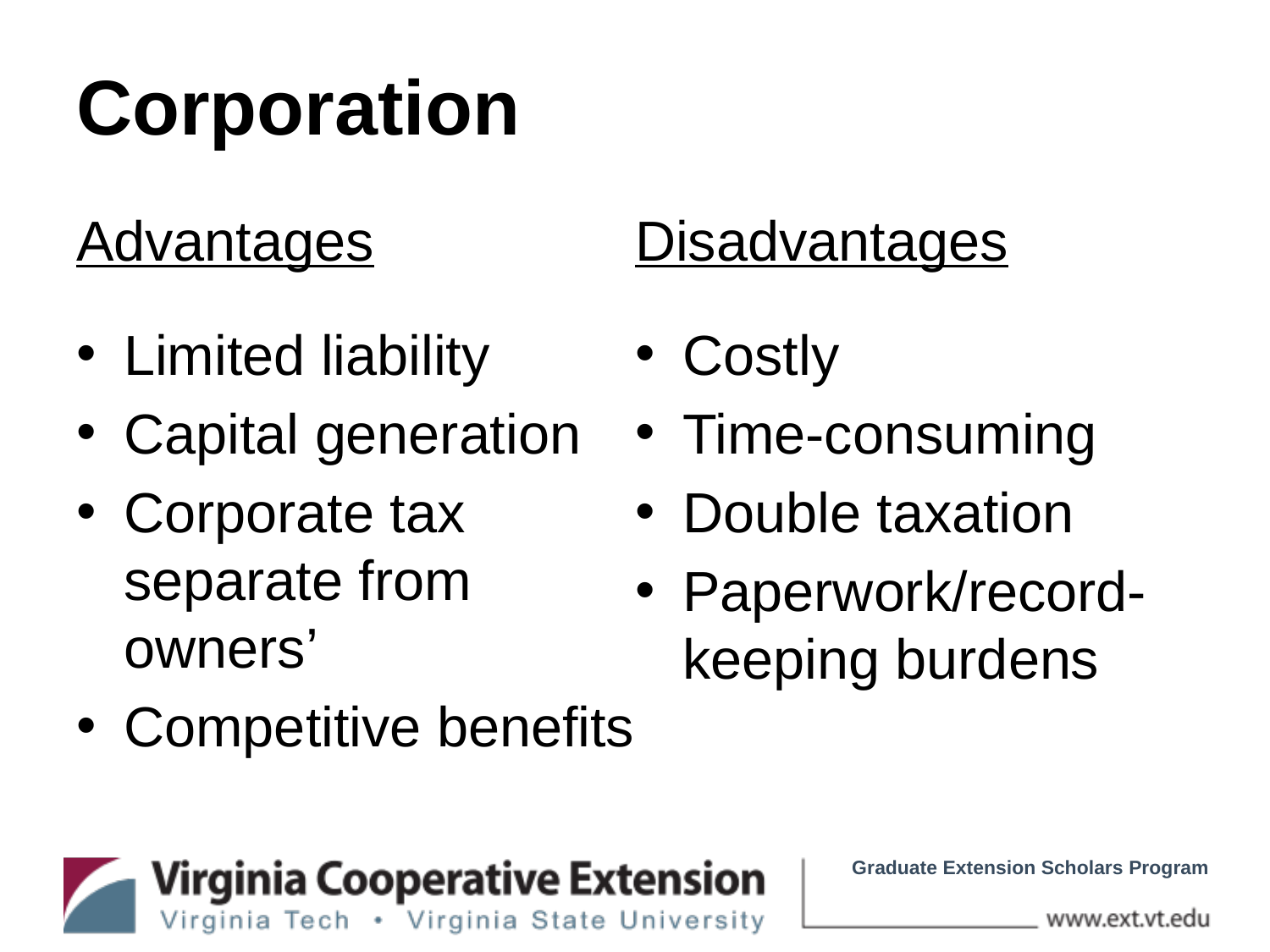

# Corporation
Advantages

Limited liability
Capital generation
Corporate tax separate from owners’
Competitive benefits
Disadvantages

Costly
Time-consuming
Double taxation
Paperwork/record-keeping burdens